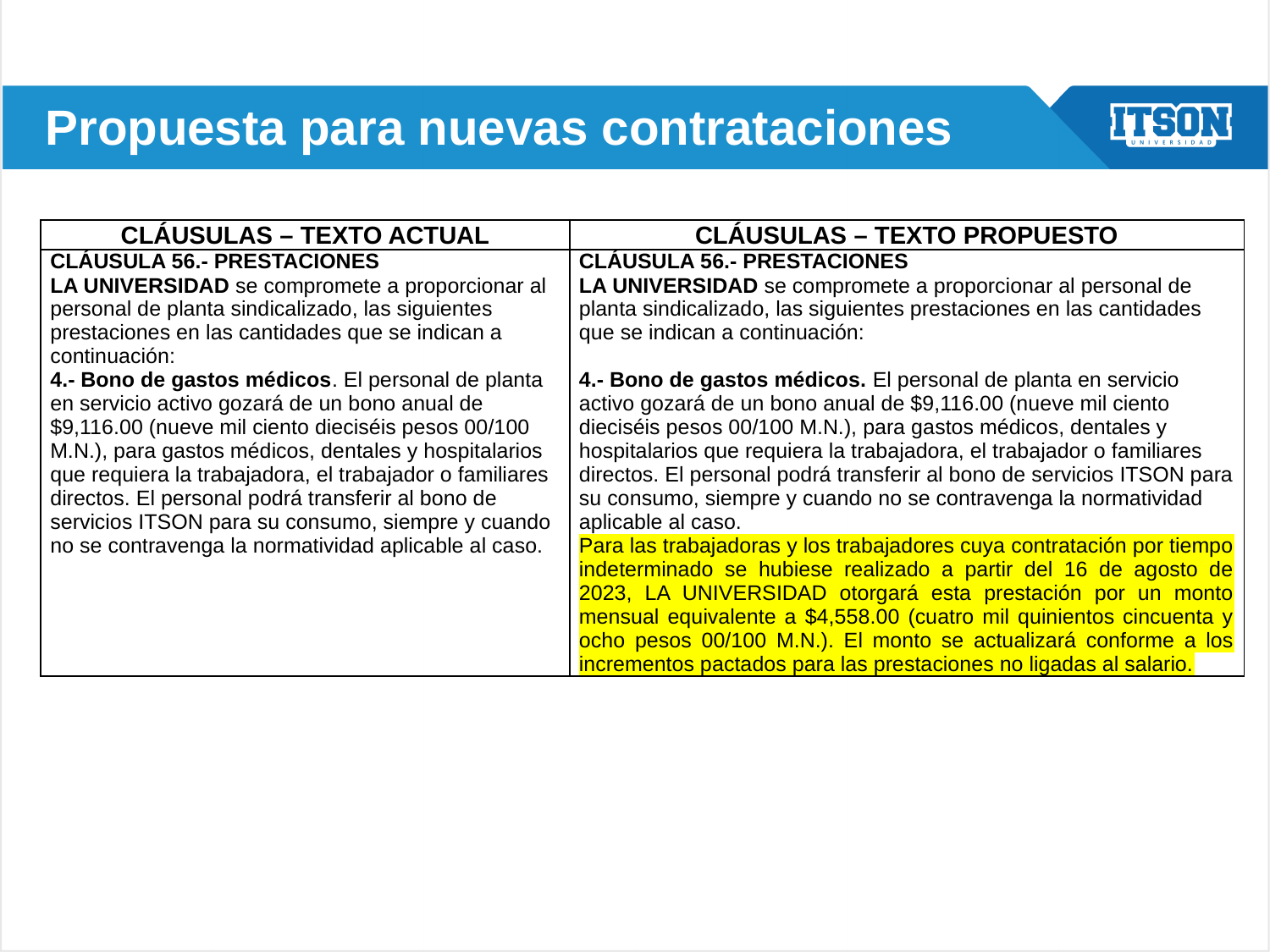

# Propuesta para nuevas contrataciones
| CLÁUSULAS – TEXTO ACTUAL | CLÁUSULAS – TEXTO PROPUESTO |
| --- | --- |
| CLÁUSULA 56.- PRESTACIONES LA UNIVERSIDAD se compromete a proporcionar al personal de planta sindicalizado, las siguientes prestaciones en las cantidades que se indican a continuación: 4.- Bono de gastos médicos. El personal de planta en servicio activo gozará de un bono anual de $9,116.00 (nueve mil ciento dieciséis pesos 00/100 M.N.), para gastos médicos, dentales y hospitalarios que requiera la trabajadora, el trabajador o familiares directos. El personal podrá transferir al bono de servicios ITSON para su consumo, siempre y cuando no se contravenga la normatividad aplicable al caso. | CLÁUSULA 56.- PRESTACIONES LA UNIVERSIDAD se compromete a proporcionar al personal de planta sindicalizado, las siguientes prestaciones en las cantidades que se indican a continuación: 4.- Bono de gastos médicos. El personal de planta en servicio activo gozará de un bono anual de $9,116.00 (nueve mil ciento dieciséis pesos 00/100 M.N.), para gastos médicos, dentales y hospitalarios que requiera la trabajadora, el trabajador o familiares directos. El personal podrá transferir al bono de servicios ITSON para su consumo, siempre y cuando no se contravenga la normatividad aplicable al caso. Para las trabajadoras y los trabajadores cuya contratación por tiempo indeterminado se hubiese realizado a partir del 16 de agosto de 2023, LA UNIVERSIDAD otorgará esta prestación por un monto mensual equivalente a $4,558.00 (cuatro mil quinientos cincuenta y ocho pesos 00/100 M.N.). El monto se actualizará conforme a los incrementos pactados para las prestaciones no ligadas al salario. |